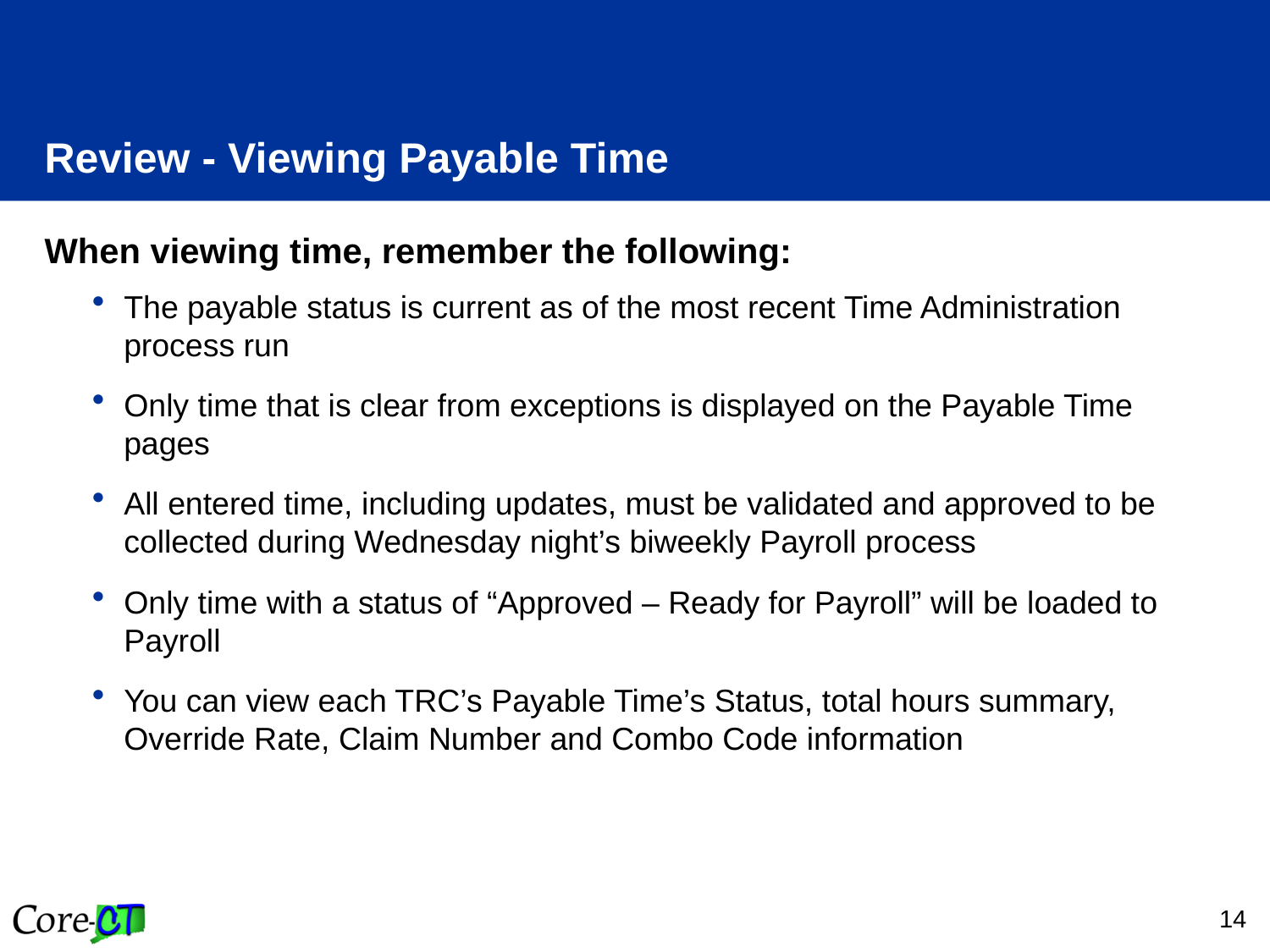

# Review - Viewing Payable Time
When viewing time, remember the following:
The payable status is current as of the most recent Time Administration process run
Only time that is clear from exceptions is displayed on the Payable Time pages
All entered time, including updates, must be validated and approved to be collected during Wednesday night’s biweekly Payroll process
Only time with a status of “Approved – Ready for Payroll” will be loaded to Payroll
You can view each TRC’s Payable Time’s Status, total hours summary,  Override Rate, Claim Number and Combo Code information

14